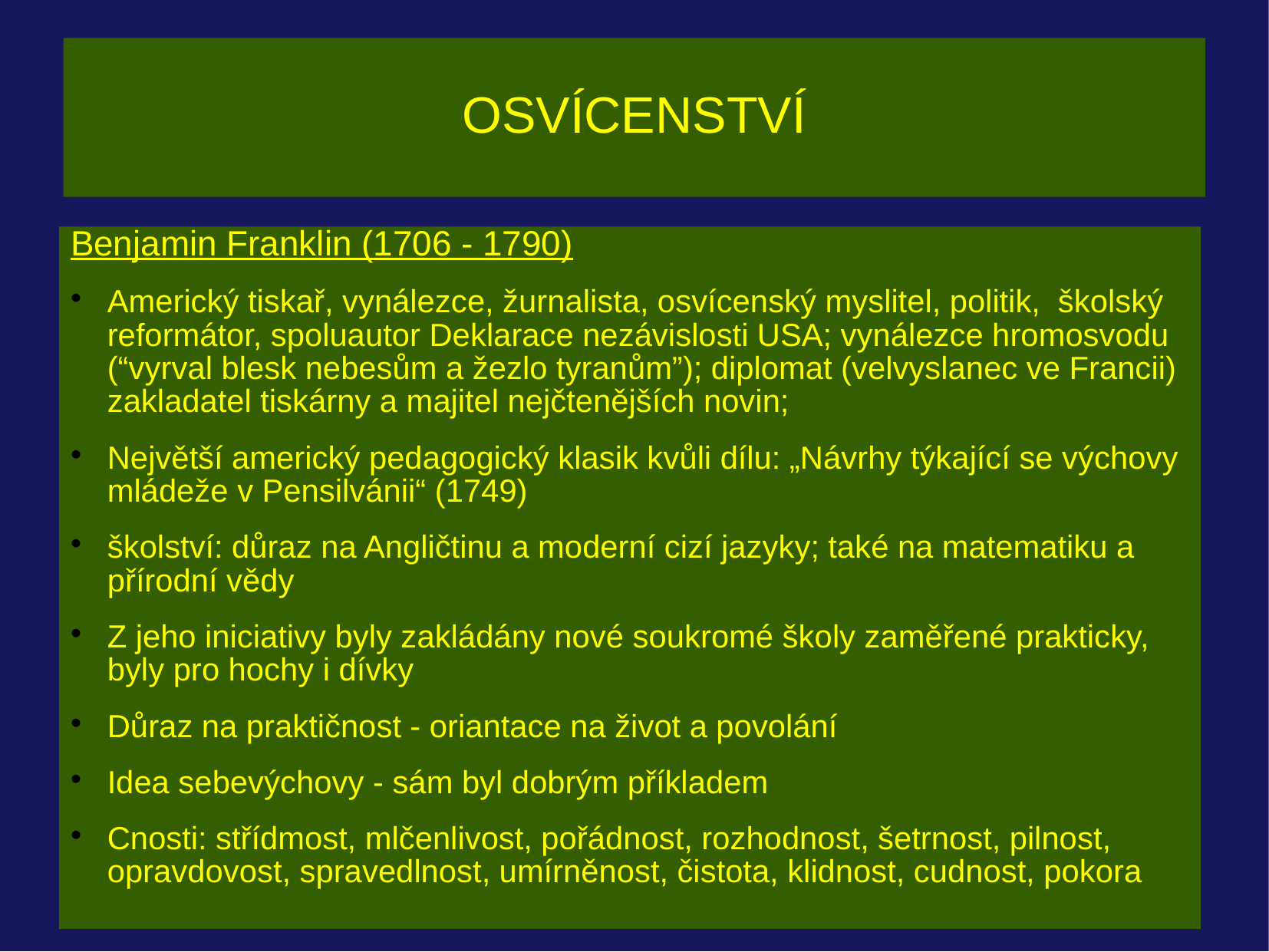

# OSVÍCENSTVÍ
Benjamin Franklin (1706 - 1790)
Americký tiskař, vynálezce, žurnalista, osvícenský myslitel, politik,  školský reformátor, spoluautor Deklarace nezávislosti USA; vynálezce hromosvodu (“vyrval blesk nebesům a žezlo tyranům”); diplomat (velvyslanec ve Francii) zakladatel tiskárny a majitel nejčtenějších novin;
Největší americký pedagogický klasik kvůli dílu: „Návrhy týkající se výchovy mládeže v Pensilvánii“ (1749)
školství: důraz na Angličtinu a moderní cizí jazyky; také na matematiku a přírodní vědy
Z jeho iniciativy byly zakládány nové soukromé školy zaměřené prakticky, byly pro hochy i dívky
Důraz na praktičnost - oriantace na život a povolání
Idea sebevýchovy - sám byl dobrým příkladem
Cnosti: střídmost, mlčenlivost, pořádnost, rozhodnost, šetrnost, pilnost, opravdovost, spravedlnost, umírněnost, čistota, klidnost, cudnost, pokora